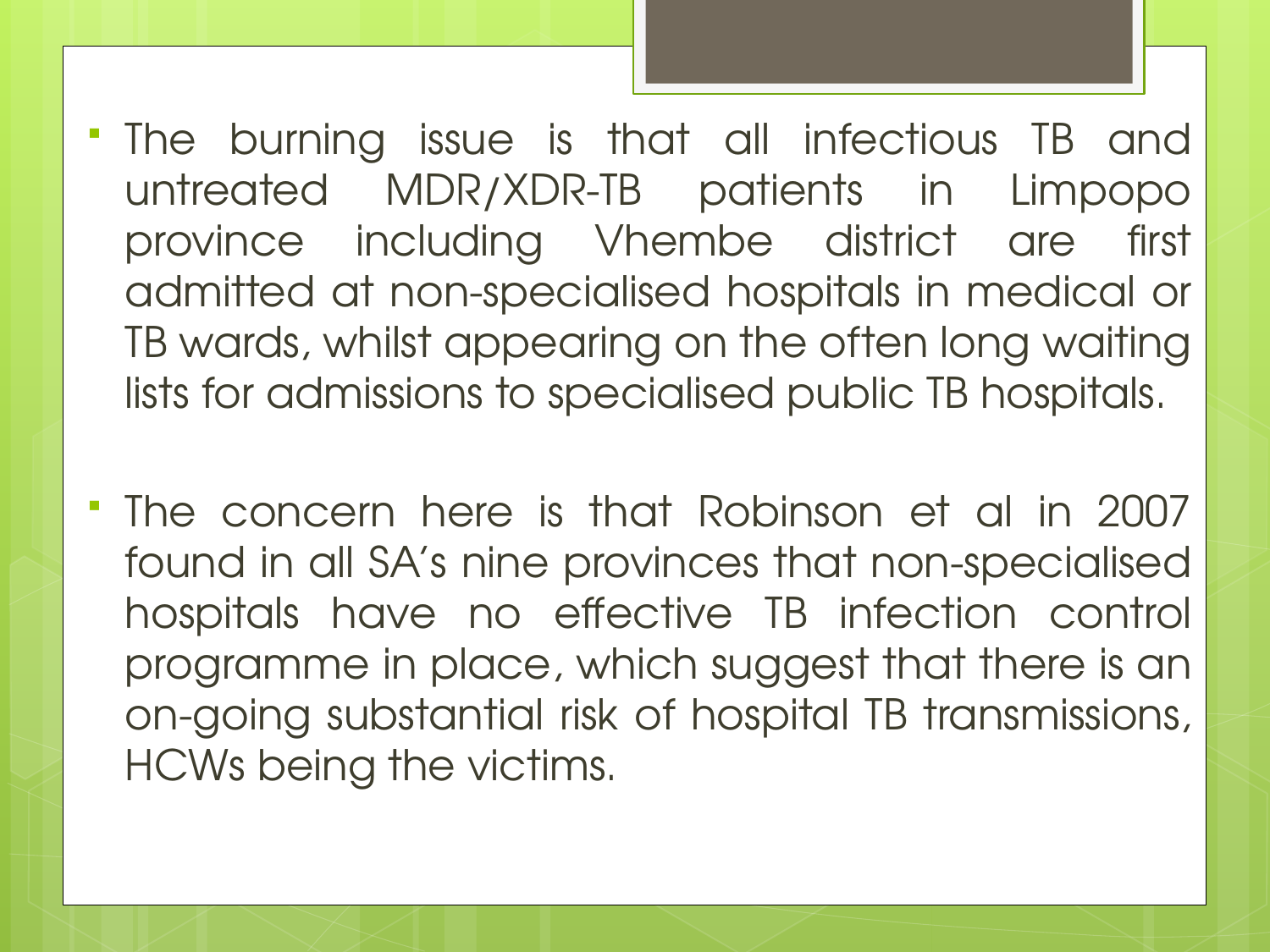

The burning issue is that all infectious TB and untreated MDR/XDR-TB patients in Limpopo province including Vhembe district are first admitted at non-specialised hospitals in medical or TB wards, whilst appearing on the often long waiting lists for admissions to specialised public TB hospitals.

The concern here is that Robinson et al in 2007 found in all SA’s nine provinces that non-specialised hospitals have no effective TB infection control programme in place, which suggest that there is an on-going substantial risk of hospital TB transmissions, HCWs being the victims.